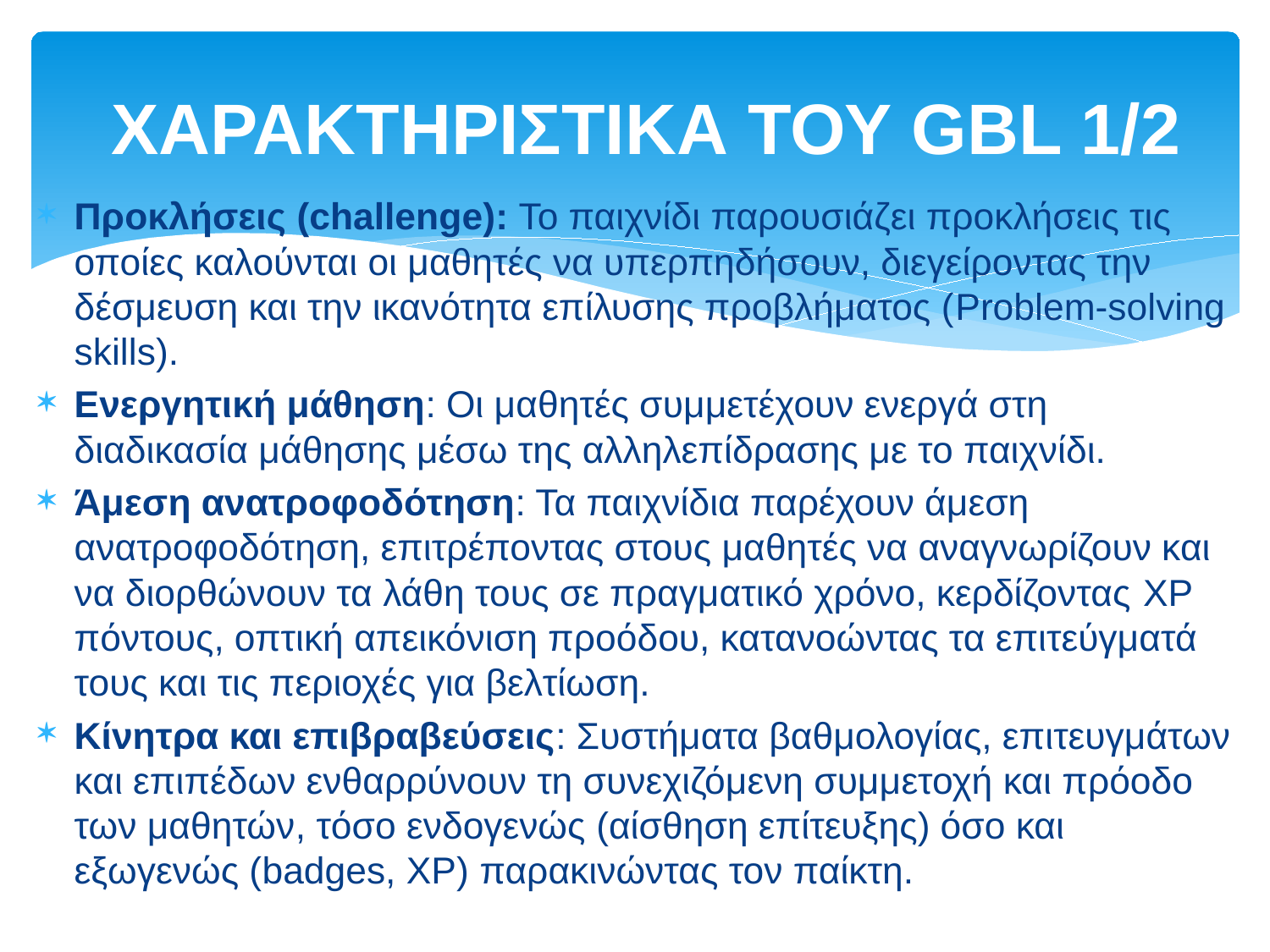

# ΧΑΡΑΚΤΗΡΙΣΤΙΚΑ ΤΟΥ GBL 1/2
Προκλήσεις (challenge): Το παιχνίδι παρουσιάζει προκλήσεις τις οποίες καλούνται οι μαθητές να υπερπηδήσουν, διεγείροντας την δέσμευση και την ικανότητα επίλυσης προβλήματος (Problem-solving skills).
Ενεργητική μάθηση: Οι μαθητές συμμετέχουν ενεργά στη διαδικασία μάθησης μέσω της αλληλεπίδρασης με το παιχνίδι.
Άμεση ανατροφοδότηση: Τα παιχνίδια παρέχουν άμεση ανατροφοδότηση, επιτρέποντας στους μαθητές να αναγνωρίζουν και να διορθώνουν τα λάθη τους σε πραγματικό χρόνο, κερδίζοντας XP πόντους, οπτική απεικόνιση προόδου, κατανοώντας τα επιτεύγματά τους και τις περιοχές για βελτίωση.
Κίνητρα και επιβραβεύσεις: Συστήματα βαθμολογίας, επιτευγμάτων και επιπέδων ενθαρρύνουν τη συνεχιζόμενη συμμετοχή και πρόοδο των μαθητών, τόσο ενδογενώς (αίσθηση επίτευξης) όσο και εξωγενώς (badges, XP) παρακινώντας τον παίκτη.